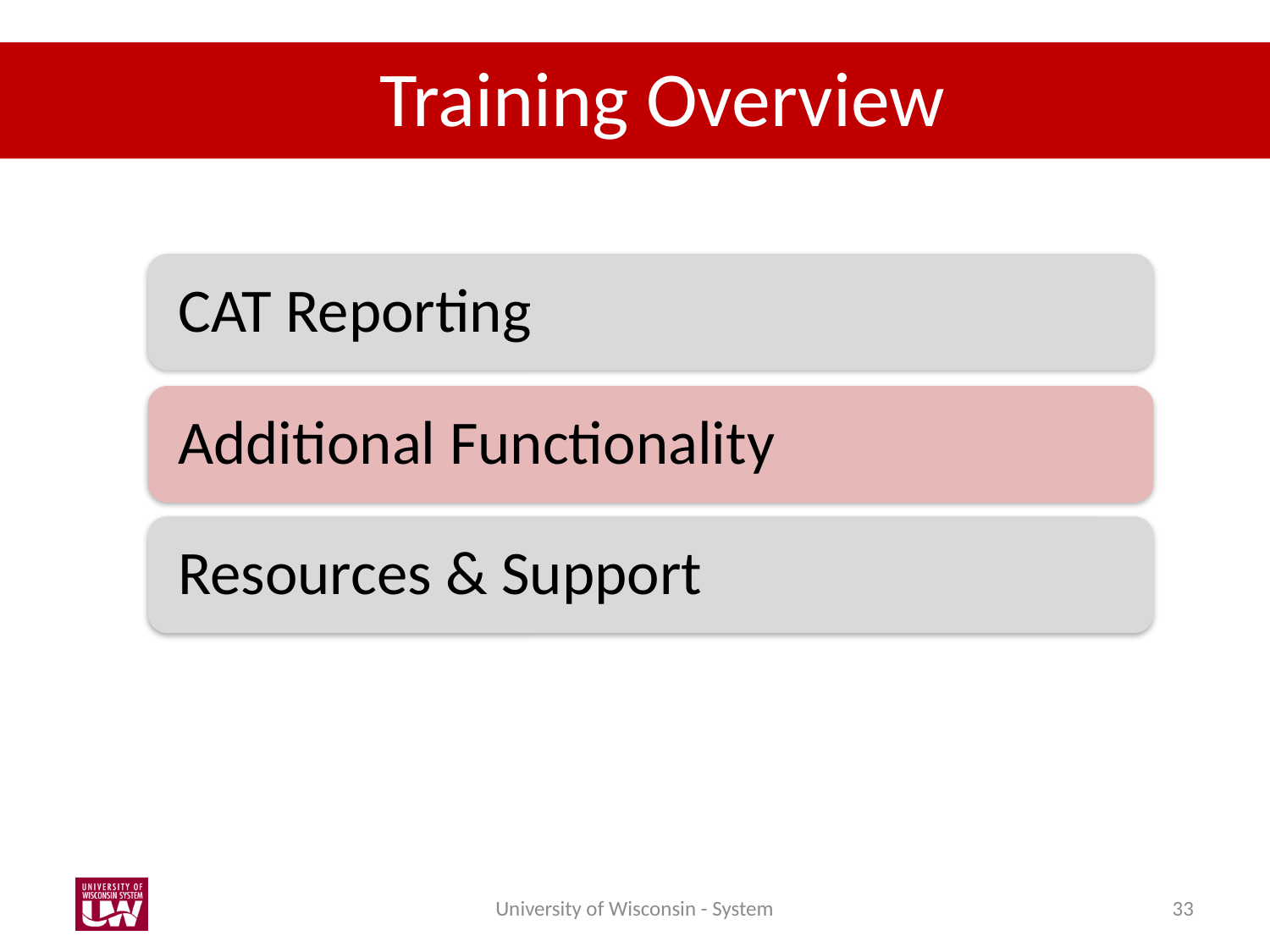

Training Overview
CAT Reporting
Additional Functionality
Resources & Support
University of Wisconsin - System
33